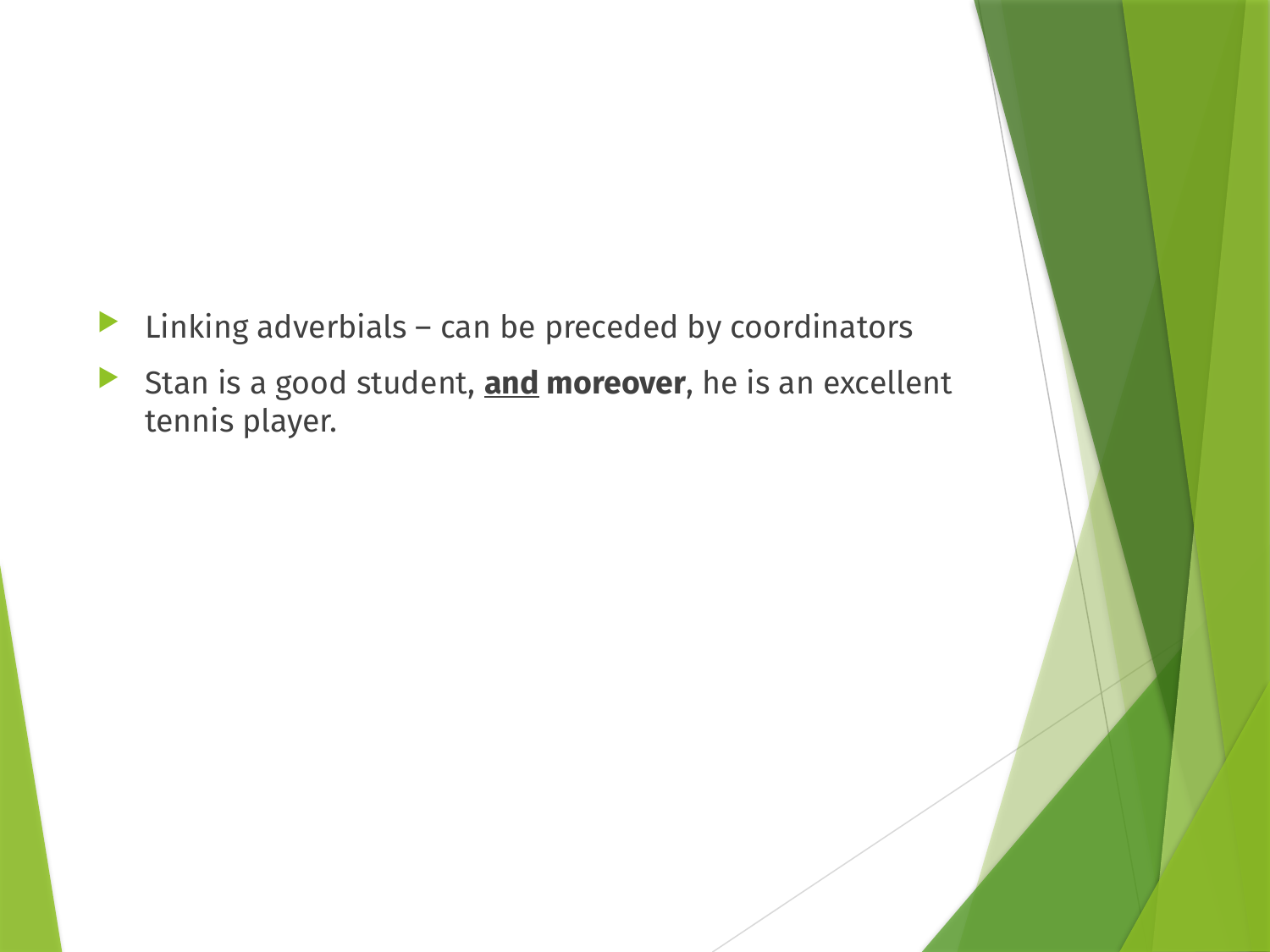

Linking adverbials – can be preceded by coordinators
Stan is a good student, and moreover, he is an excellent tennis player.